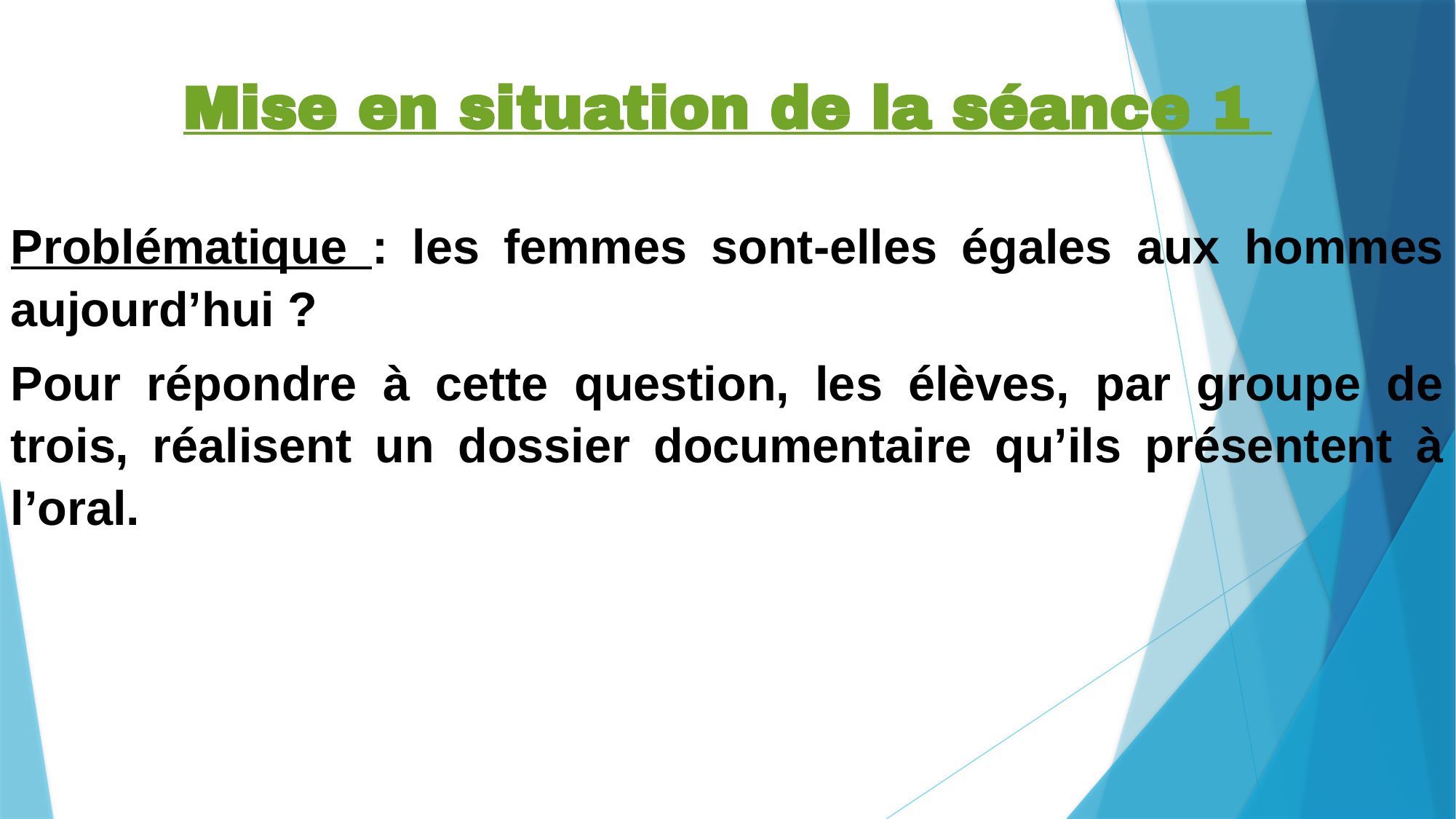

Mise en situation de la séance 1

Problématique : les femmes sont-elles égales aux hommes aujourd’hui ?
Pour répondre à cette question, les élèves, par groupe de trois, réalisent un dossier documentaire qu’ils présentent à l’oral.